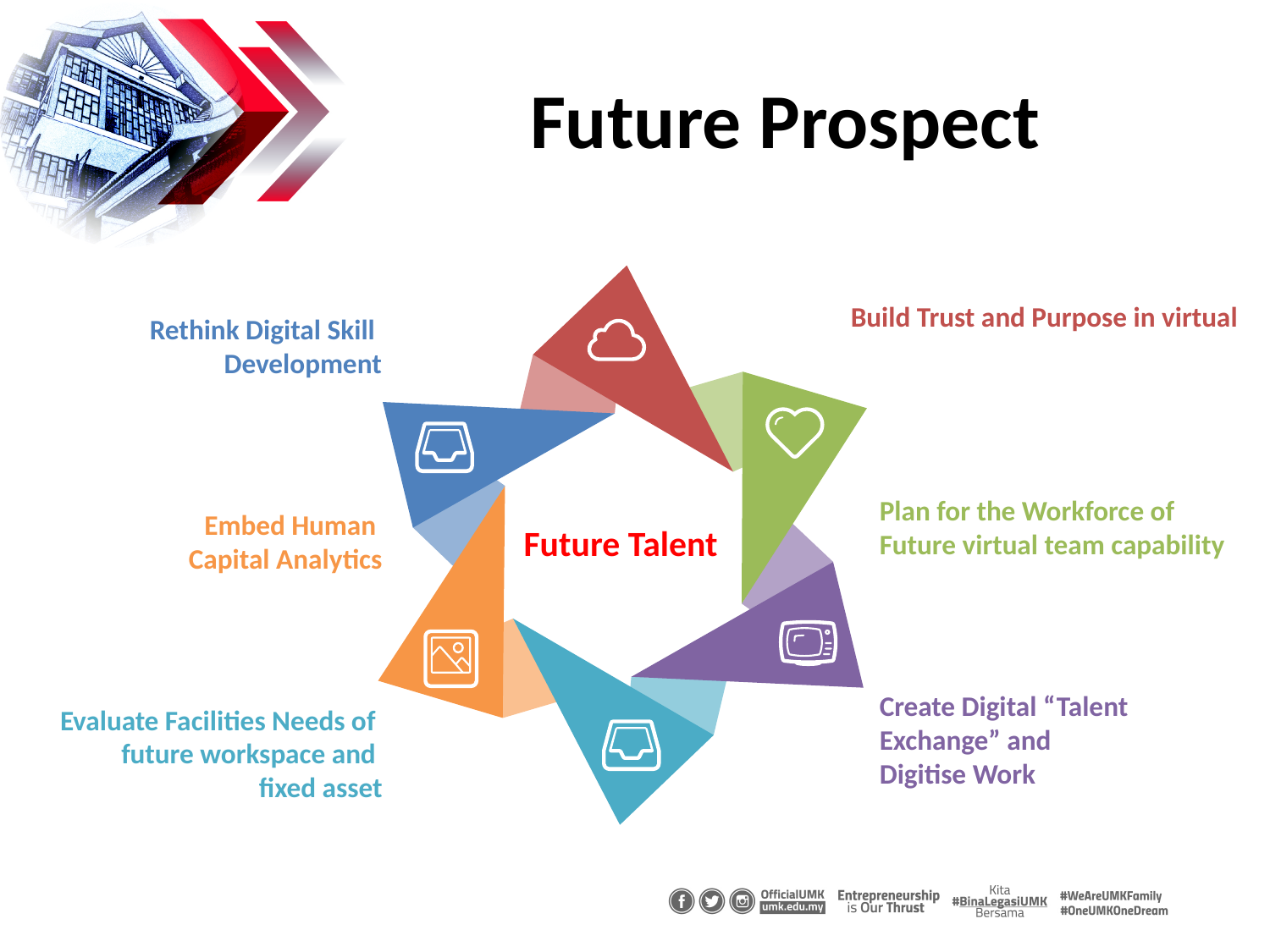

# Future Prospect

Build Trust and Purpose in virtual
Rethink Digital Skill
Development
Plan for the Workforce of
Future virtual team capability
Embed Human
Capital Analytics
Future Talent
Create Digital “Talent
Exchange” and
Digitise Work
Evaluate Facilities Needs of
future workspace and
fixed asset

9